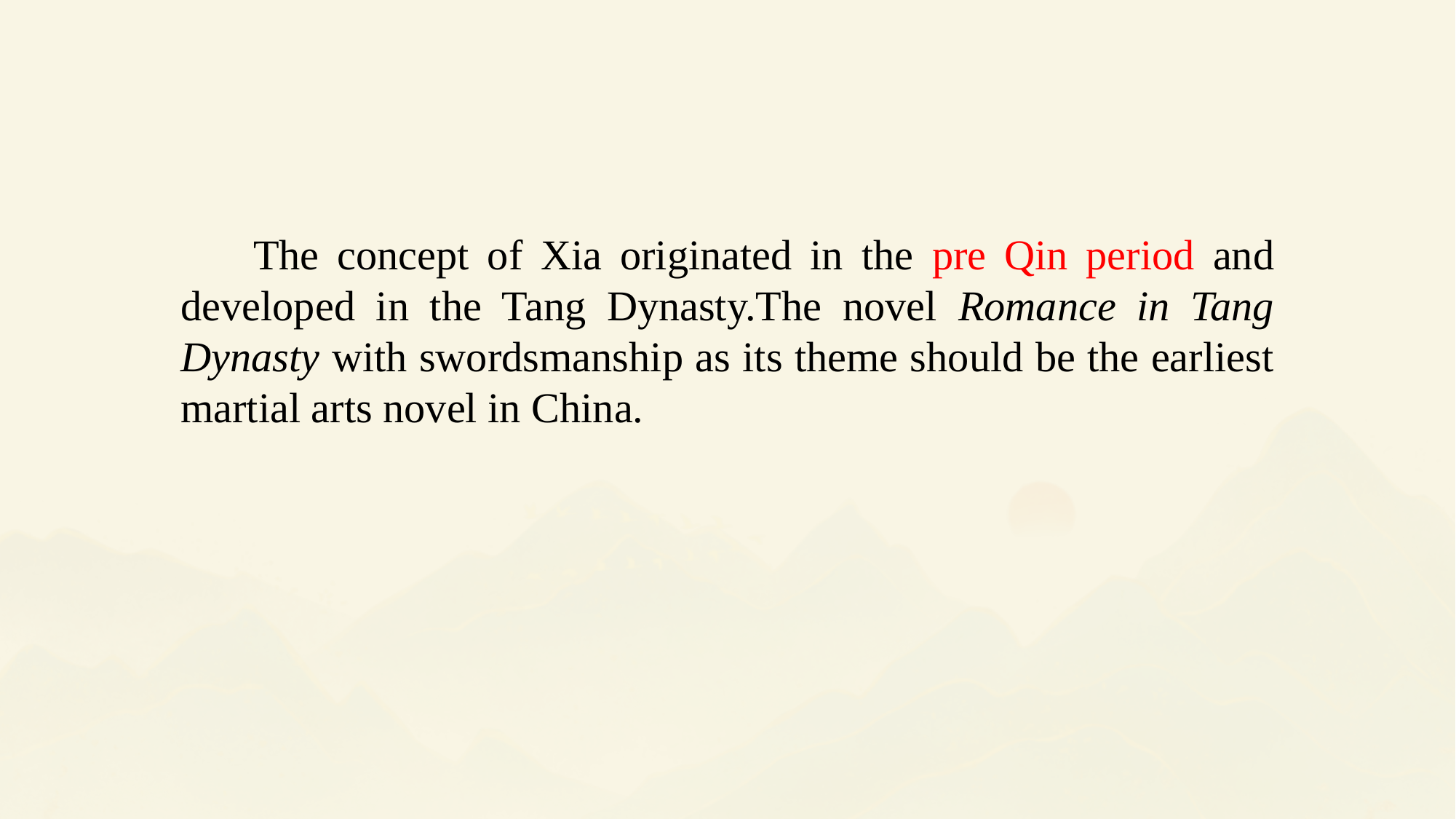

The concept of Xia originated in the pre Qin period and developed in the Tang Dynasty.The novel Romance in Tang Dynasty with swordsmanship as its theme should be the earliest martial arts novel in China.